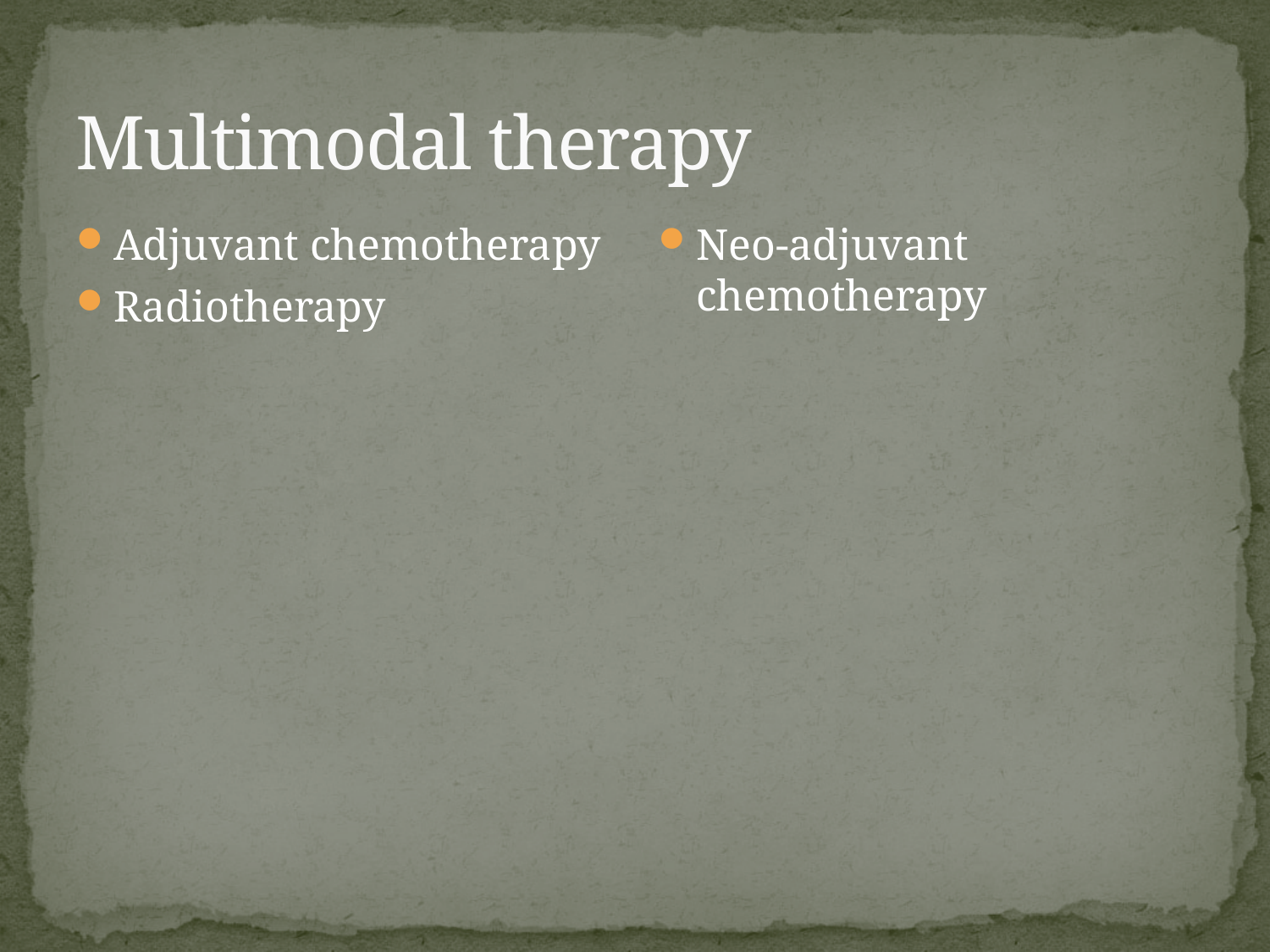

# Multimodal therapy
Adjuvant chemotherapy
Radiotherapy
Neo-adjuvant chemotherapy